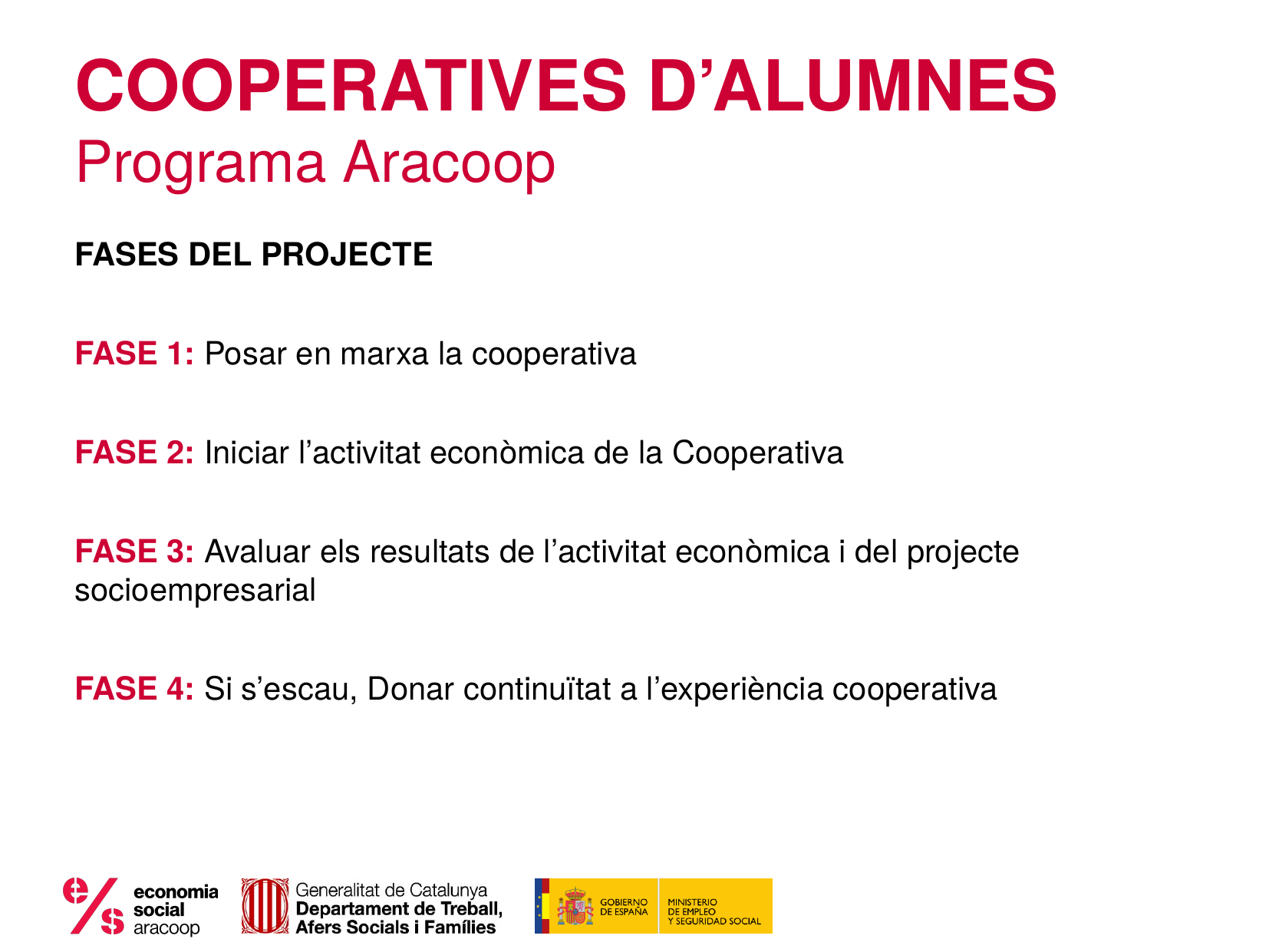

# COOPERATIVES D’ALUMNES Programa Aracoop
FASES DEL PROJECTE

FASE 1: Posar en marxa la cooperativa

FASE 2: Iniciar l’activitat econòmica de la Cooperativa

FASE 3: Avaluar els resultats de l’activitat econòmica i del projecte socioempresarial

FASE 4: Si s’escau, Donar continuïtat a l’experiència cooperativa